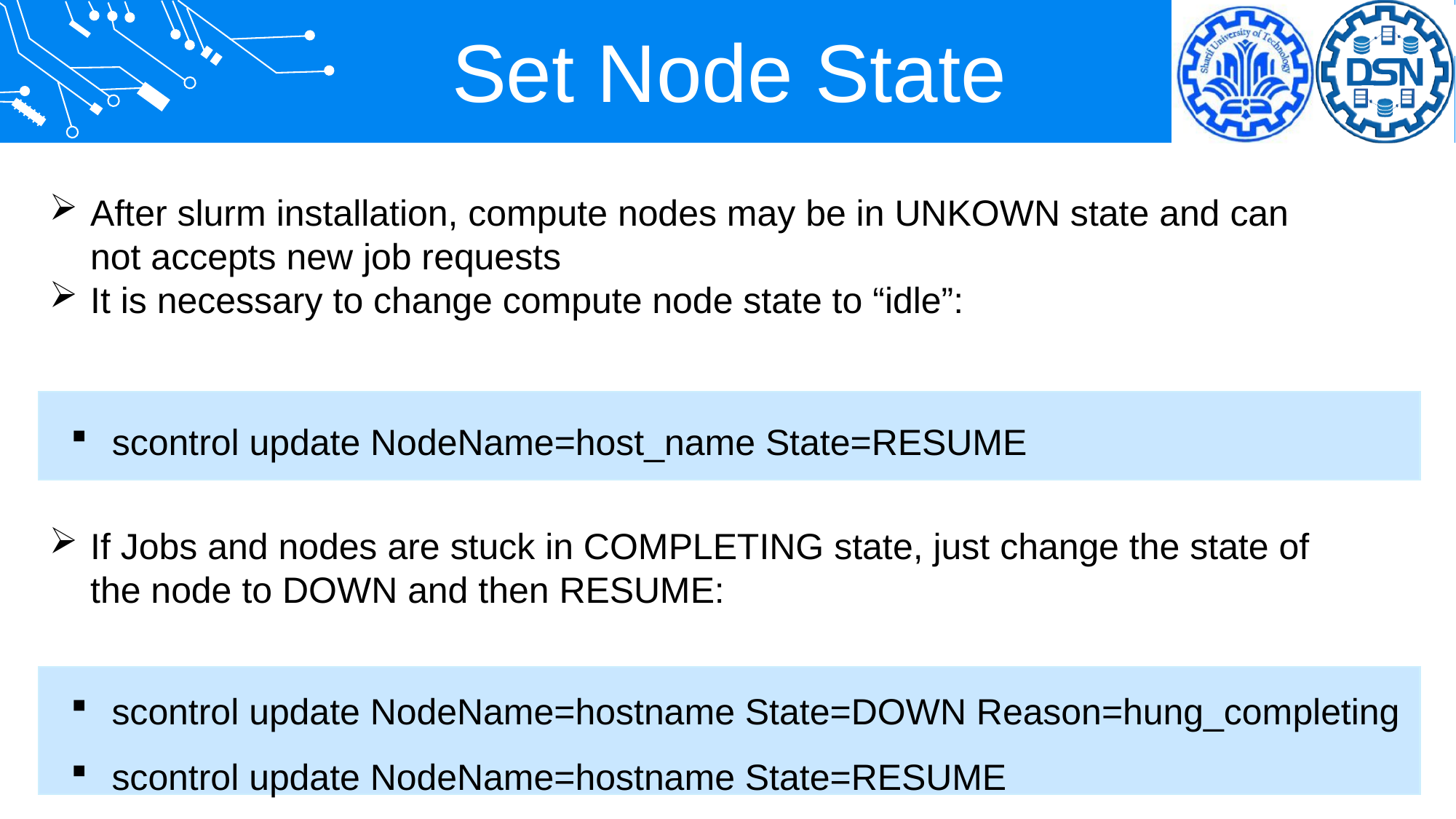

Set Node State
After slurm installation, compute nodes may be in UNKOWN state and can not accepts new job requests
It is necessary to change compute node state to “idle”:

scontrol update NodeName=host_name State=RESUME
If Jobs and nodes are stuck in COMPLETING state, just change the state of the node to DOWN and then RESUME:

scontrol update NodeName=hostname State=DOWN Reason=hung_completing
scontrol update NodeName=hostname State=RESUME